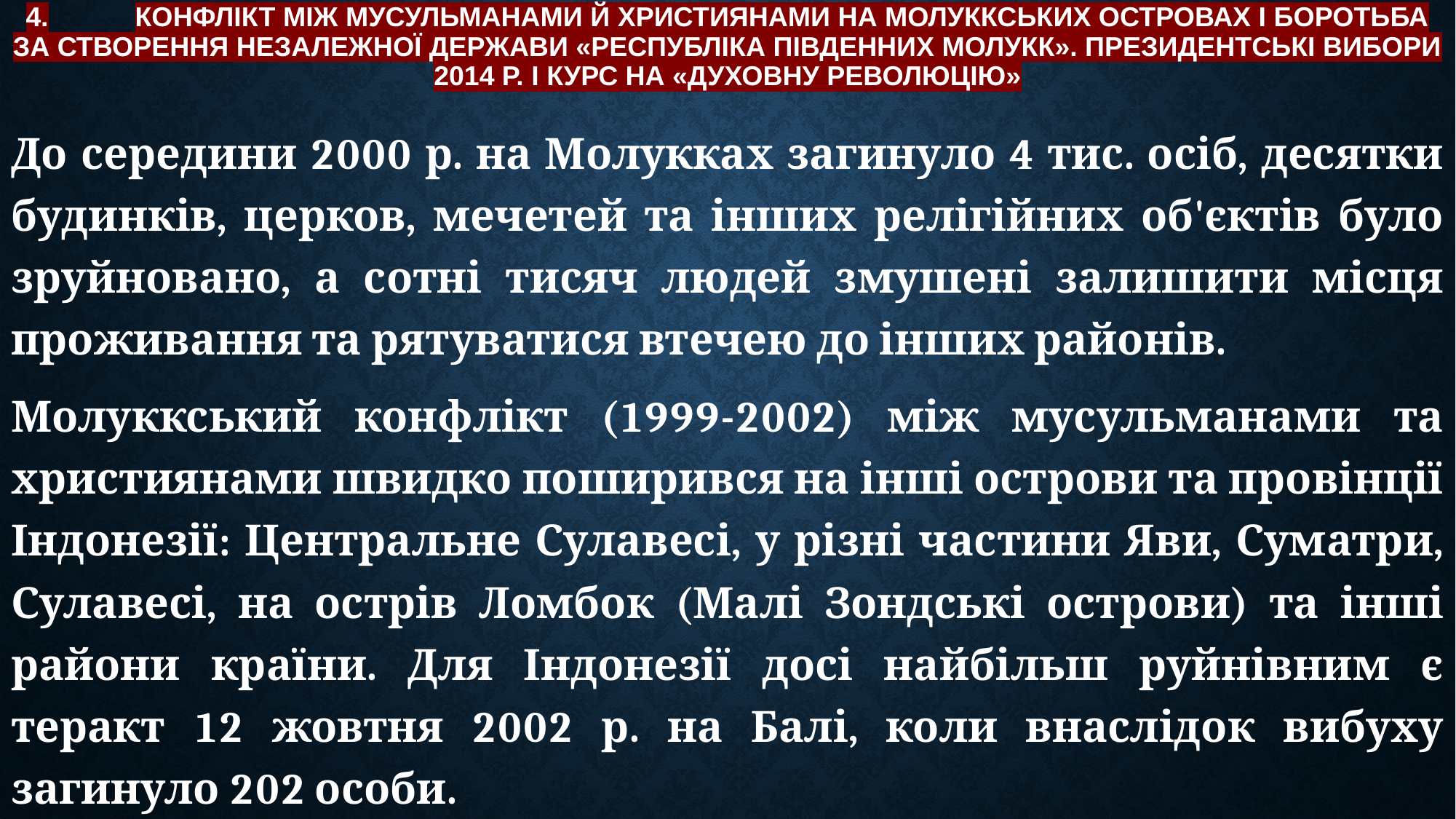

# 4.	Конфлікт між мусульманами й християнами на Молуккських островах і боротьба за створення незалежної держави «Республіка Південних Молукк». Президентські вибори 2014 р. і курс на «духовну революцію»
До середини 2000 р. на Молукках загинуло 4 тис. осіб, десятки будинків, церков, мечетей та інших релігійних об'єктів було зруйновано, а сотні тисяч людей змушені залишити місця проживання та рятуватися втечею до інших районів.
Молуккський конфлікт (1999-2002) між мусульманами та християнами швидко поширився на інші острови та провінції Індонезії: Центральне Сулавесі, у різні частини Яви, Суматри, Сулавесі, на острів Ломбок (Малі Зондські острови) та інші райони країни. Для Індонезії досі найбільш руйнівним є теракт 12 жовтня 2002 р. на Балі, коли внаслідок вибуху загинуло 202 особи.